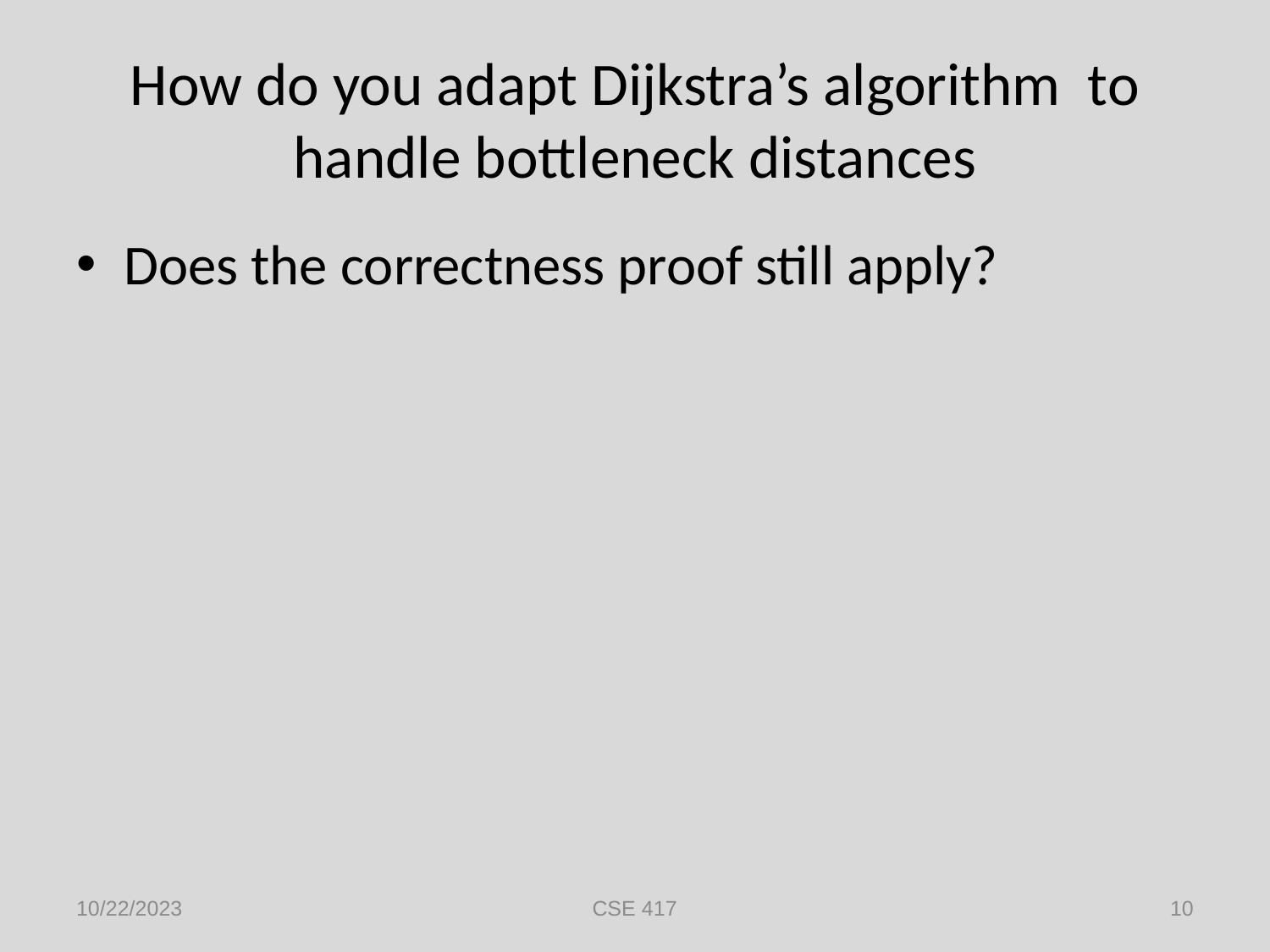

# How do you adapt Dijkstra’s algorithm  to handle bottleneck distances
Does the correctness proof still apply?
10/22/2023
CSE 417
10